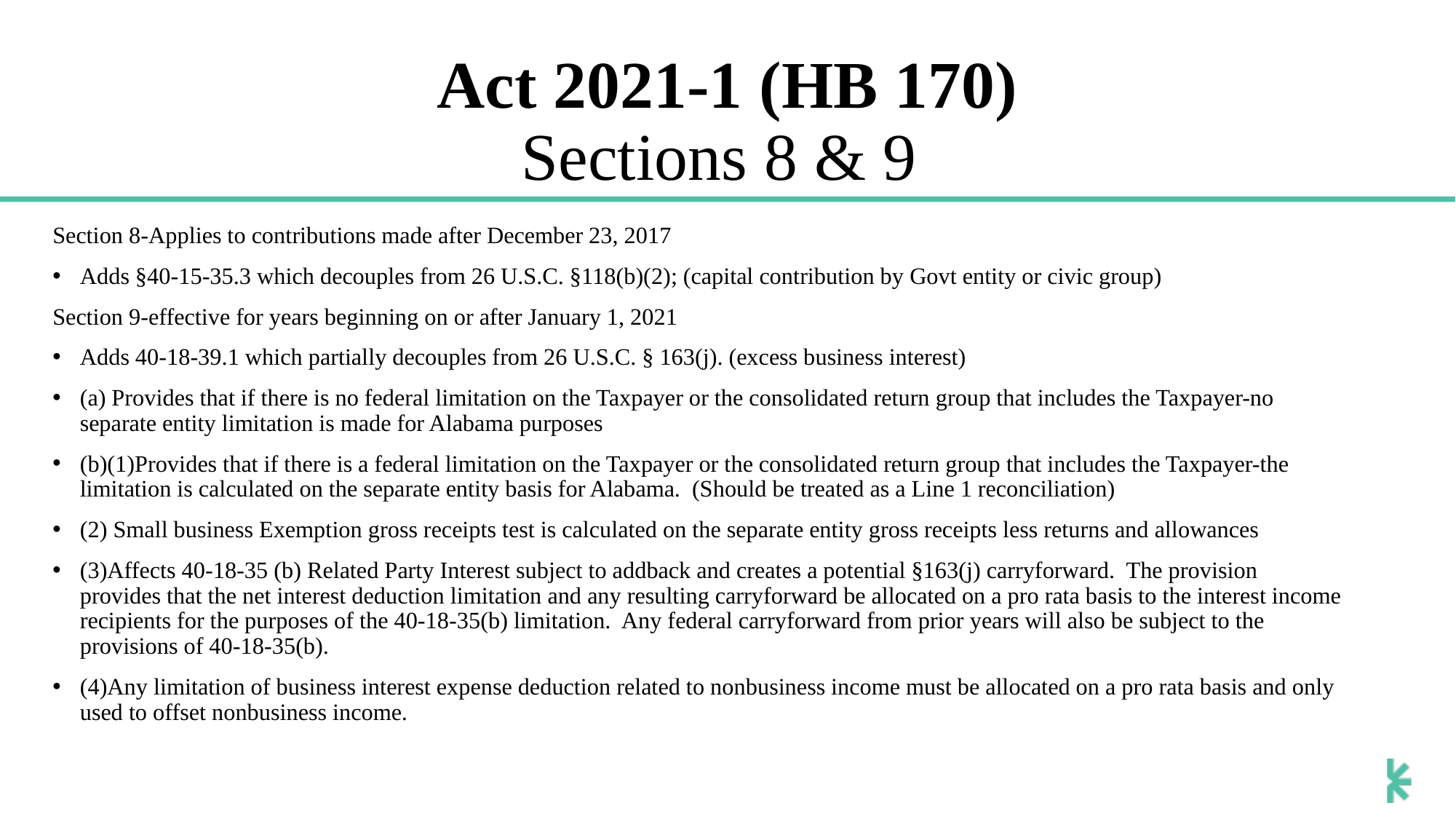

# Act 2021-1 (HB 170) Sections 8 & 9
Section 8-Applies to contributions made after December 23, 2017
Adds §40-15-35.3 which decouples from 26 U.S.C. §118(b)(2); (capital contribution by Govt entity or civic group)
Section 9-effective for years beginning on or after January 1, 2021
Adds 40-18-39.1 which partially decouples from 26 U.S.C. § 163(j). (excess business interest)
(a) Provides that if there is no federal limitation on the Taxpayer or the consolidated return group that includes the Taxpayer-no separate entity limitation is made for Alabama purposes
(b)(1)Provides that if there is a federal limitation on the Taxpayer or the consolidated return group that includes the Taxpayer-the limitation is calculated on the separate entity basis for Alabama.  (Should be treated as a Line 1 reconciliation)
(2) Small business Exemption gross receipts test is calculated on the separate entity gross receipts less returns and allowances
(3)Affects 40-18-35 (b) Related Party Interest subject to addback and creates a potential §163(j) carryforward.  The provision provides that the net interest deduction limitation and any resulting carryforward be allocated on a pro rata basis to the interest income recipients for the purposes of the 40-18-35(b) limitation.  Any federal carryforward from prior years will also be subject to the provisions of 40-18-35(b).
(4)Any limitation of business interest expense deduction related to nonbusiness income must be allocated on a pro rata basis and only used to offset nonbusiness income.